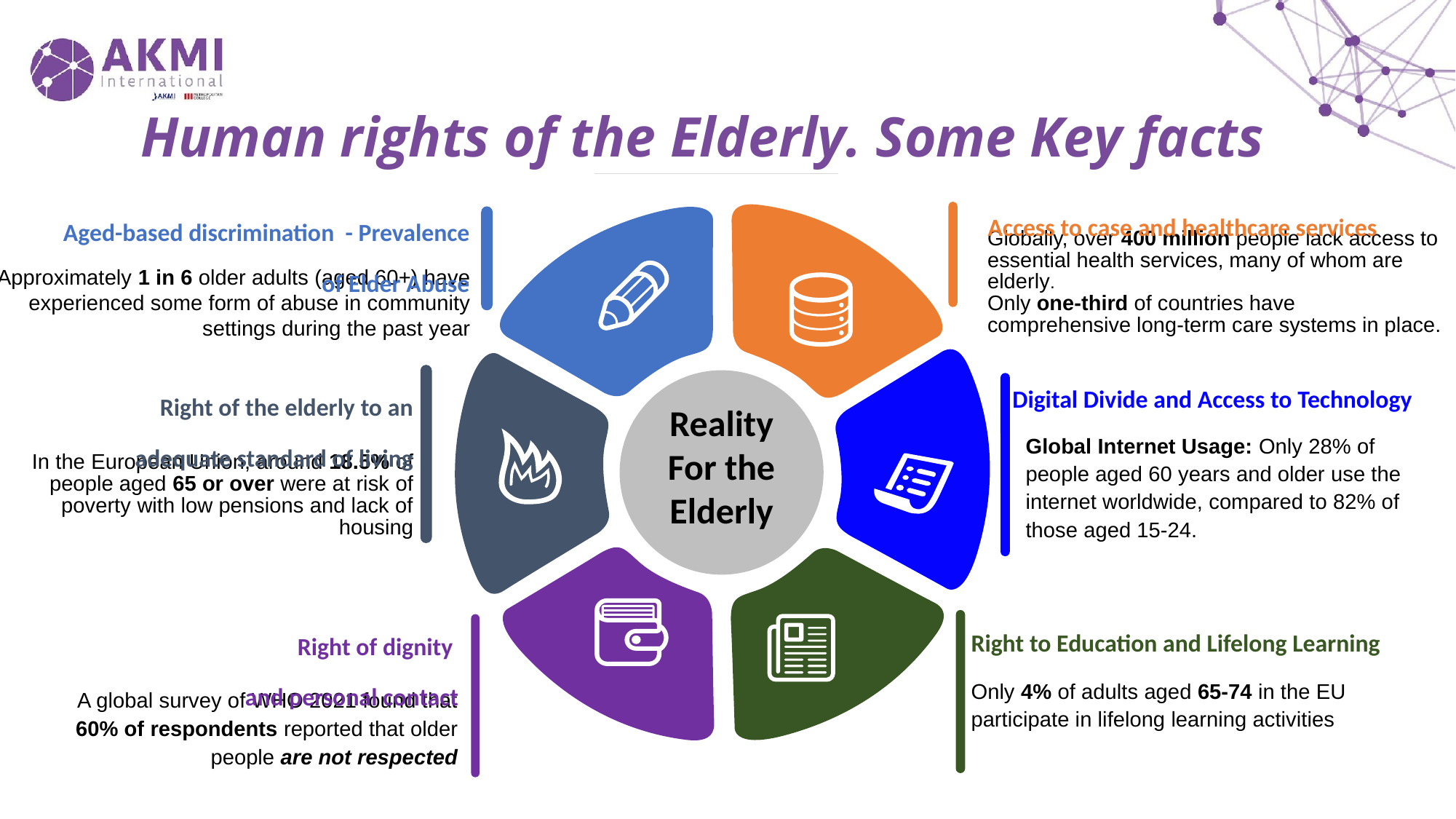

Human rights of the Elderly. Some Key facts

Aged-based discrimination  - Prevalence of Elder Abuse
Approximately 1 in 6 older adults (aged 60+) have experienced some form of abuse in community settings during the past year

Access to case and healthcare services
Globally, over 400 million people lack access to essential health services, many of whom are elderly.
Only one-third of countries have comprehensive long-term care systems in place.

Digital Divide and Access to Technology
Global Internet Usage: Only 28% of people aged 60 years and older use the internet worldwide, compared to 82% of those aged 15-24.

Right of the elderly to an adequate standard of living
In the European Union, around 18.5% of people aged 65 or over were at risk of poverty with low pensions and lack of housing

Reality
For the Elderly

Right of dignity
and personal contact
A global survey of WHO 2021 found that 60% of respondents reported that older people are not respected

Right to Education and Lifelong Learning
Only 4% of adults aged 65-74 in the EU participate in lifelong learning activities